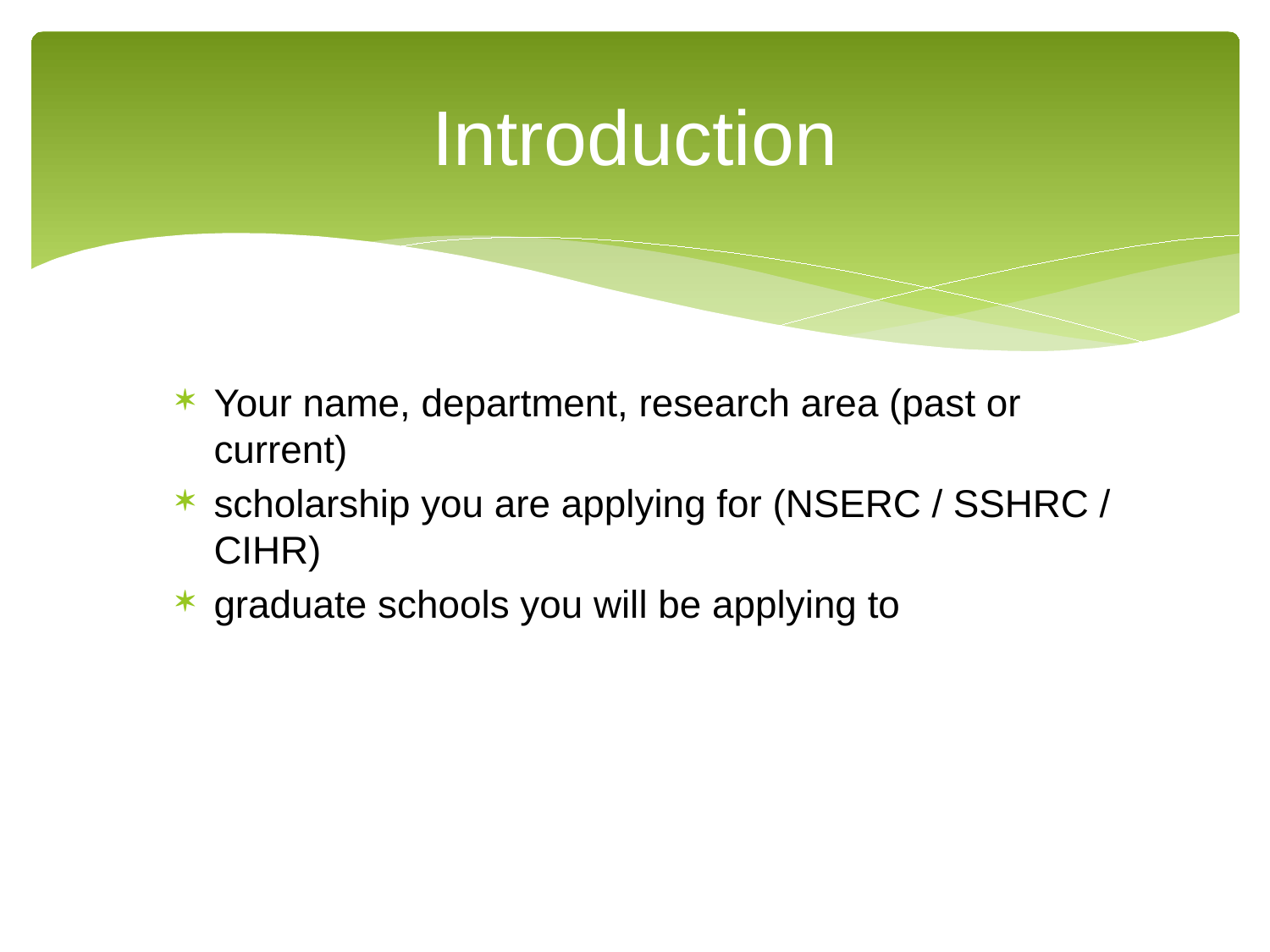

# Introduction
Your name, department, research area (past or current)
scholarship you are applying for (NSERC / SSHRC / CIHR)
graduate schools you will be applying to